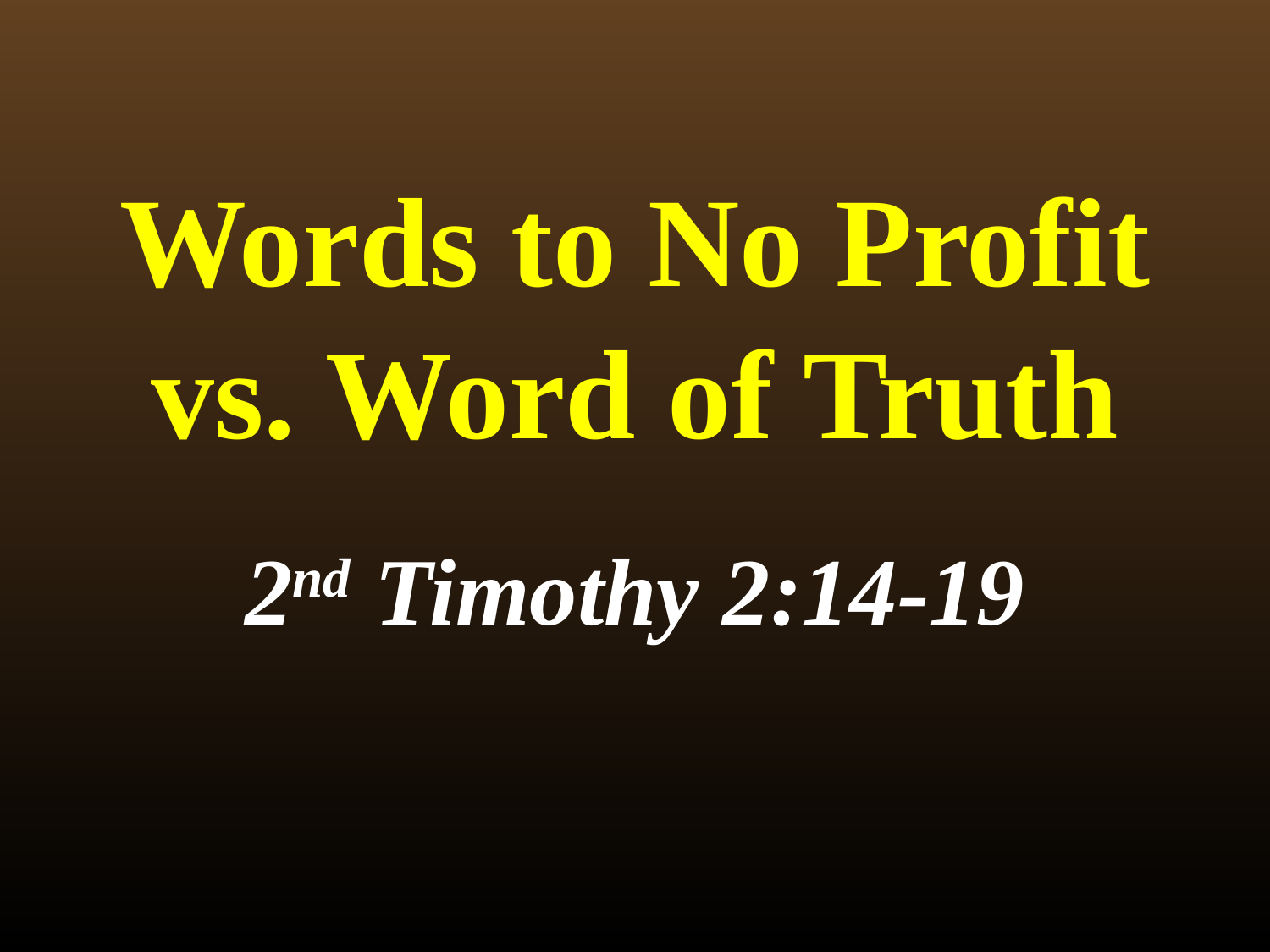

# Words to No Profit vs. Word of Truth
2nd Timothy 2:14-19